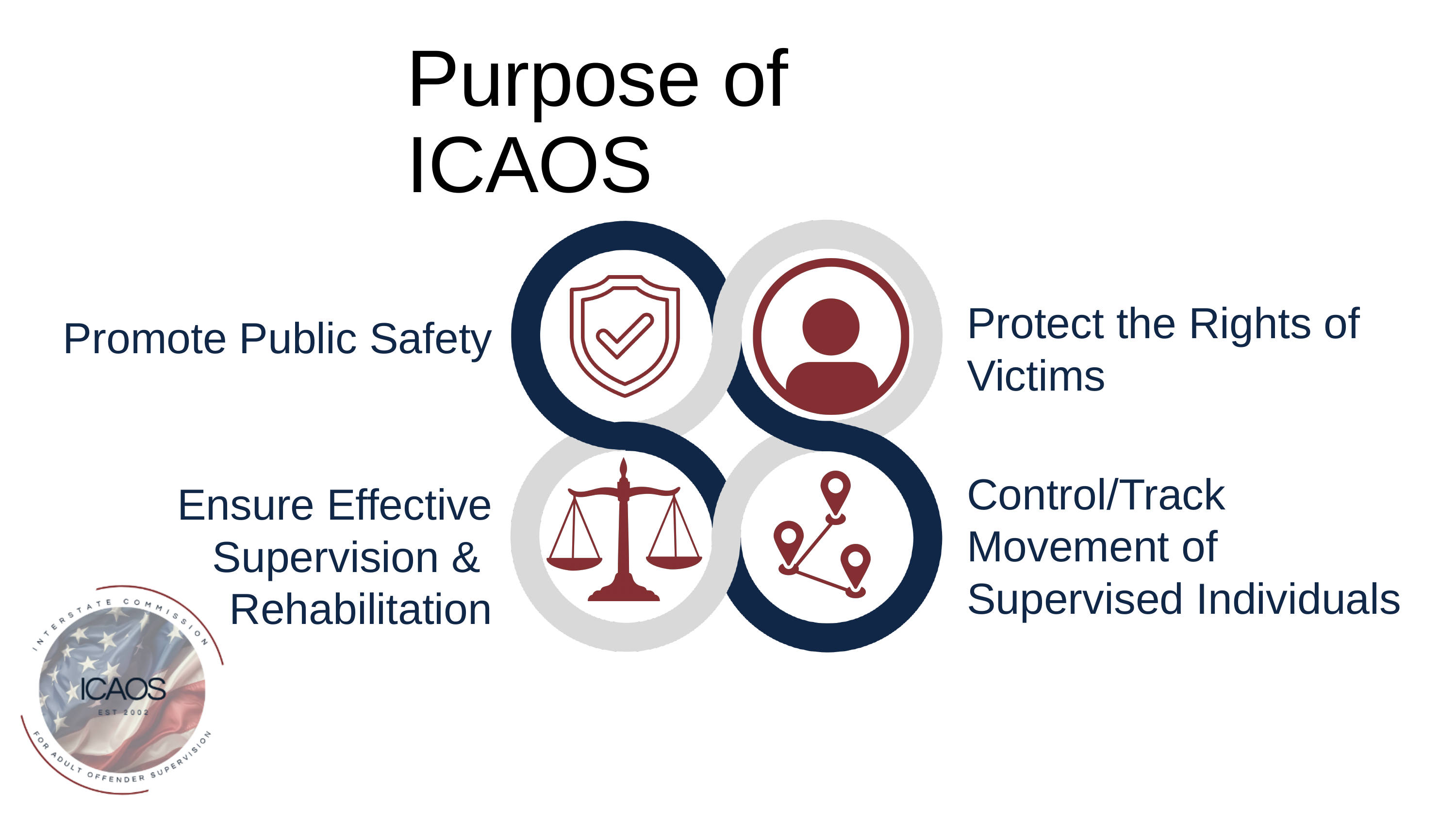

Purpose of ICAOS

Protect the Rights of Victims

Promote Public Safety

Ensure Effective Supervision &
Rehabilitation

Control/Track Movement of Supervised Individuals